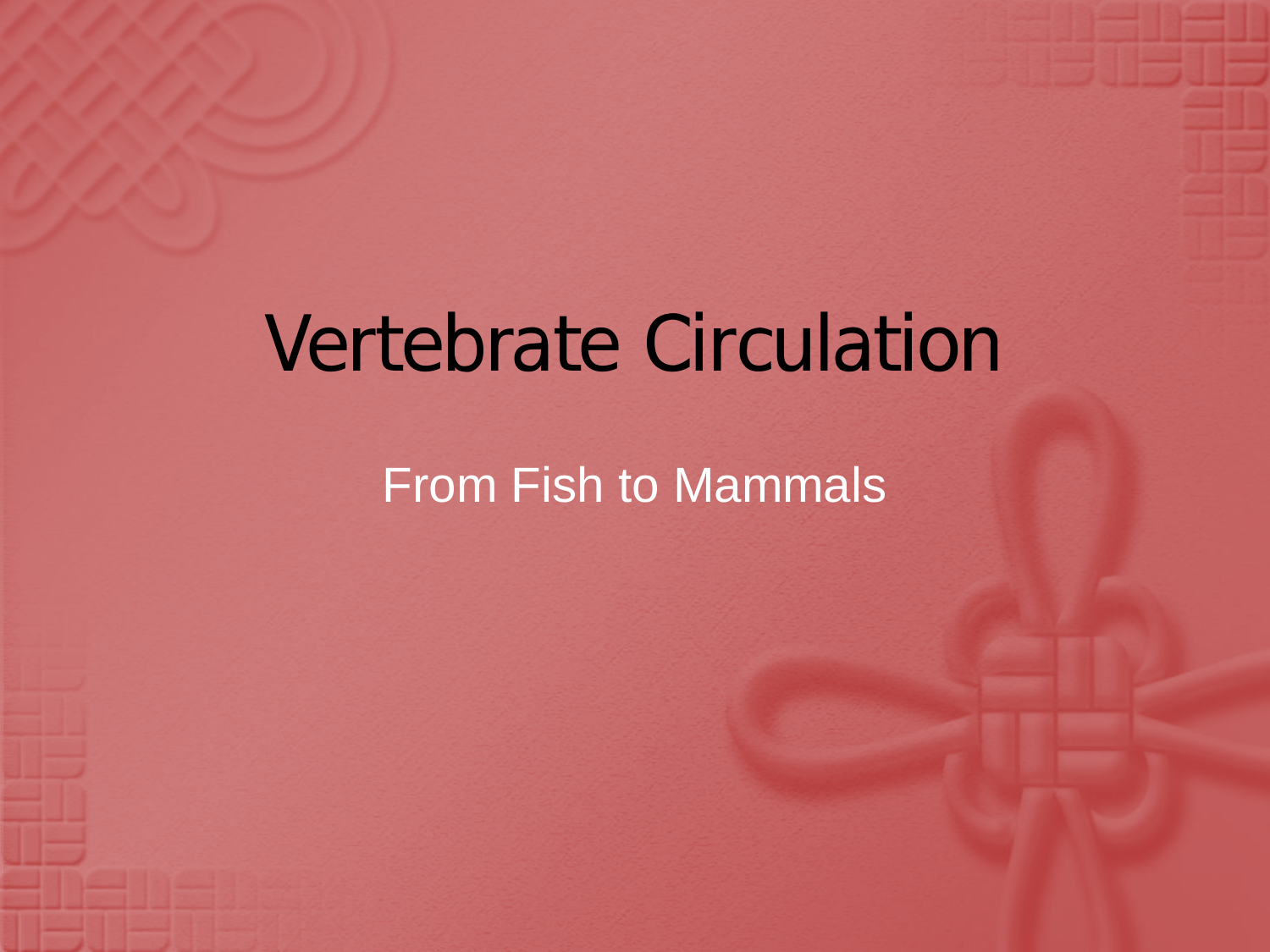

# Vertebrate Circulation
From Fish to Mammals